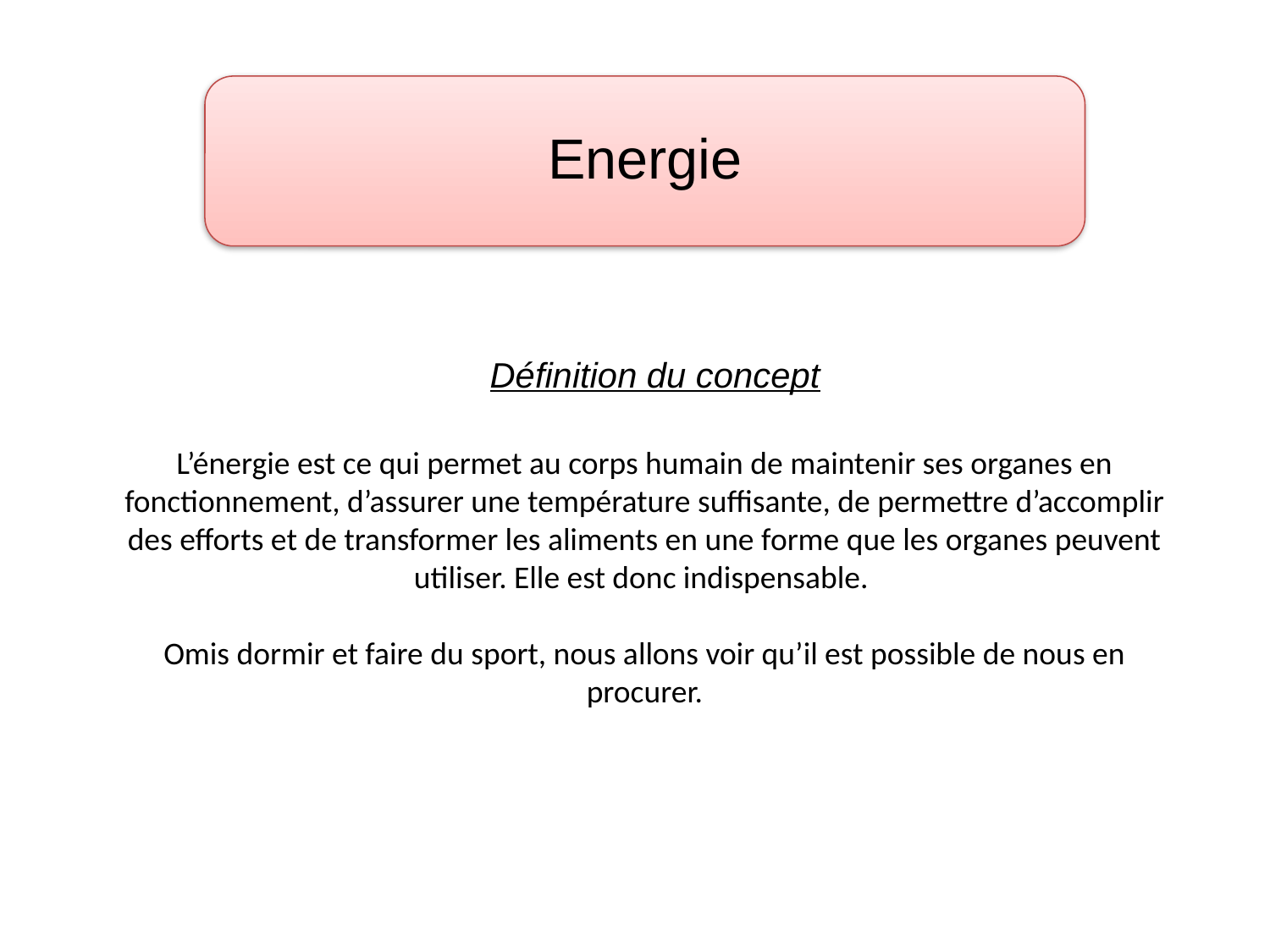

Energie
Définition du concept
L’énergie est ce qui permet au corps humain de maintenir ses organes en fonctionnement, d’assurer une température suffisante, de permettre d’accomplir des efforts et de transformer les aliments en une forme que les organes peuvent utiliser. Elle est donc indispensable.

Omis dormir et faire du sport, nous allons voir qu’il est possible de nous en procurer.